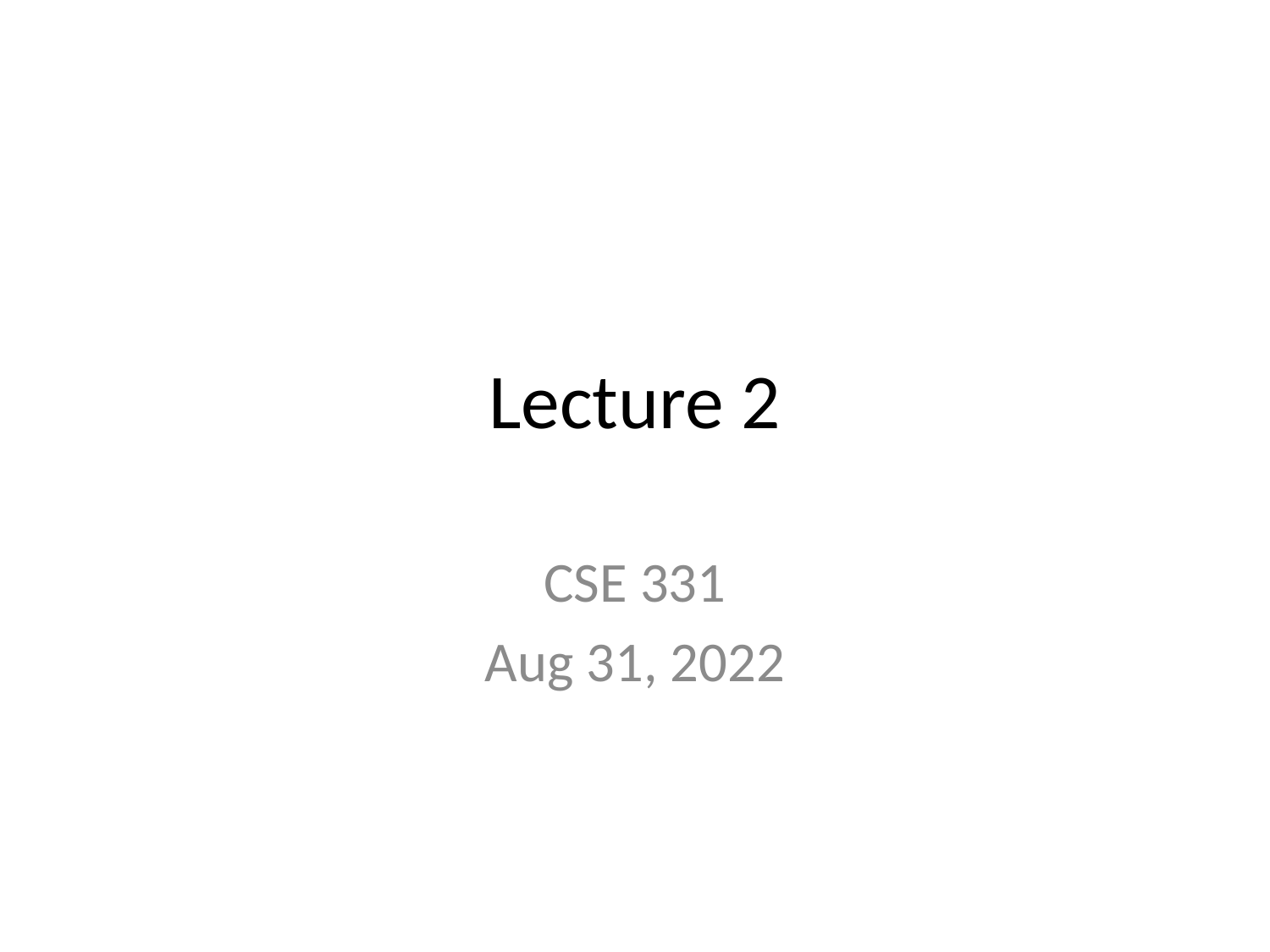

# Lecture 2
CSE 331
Aug 31, 2022